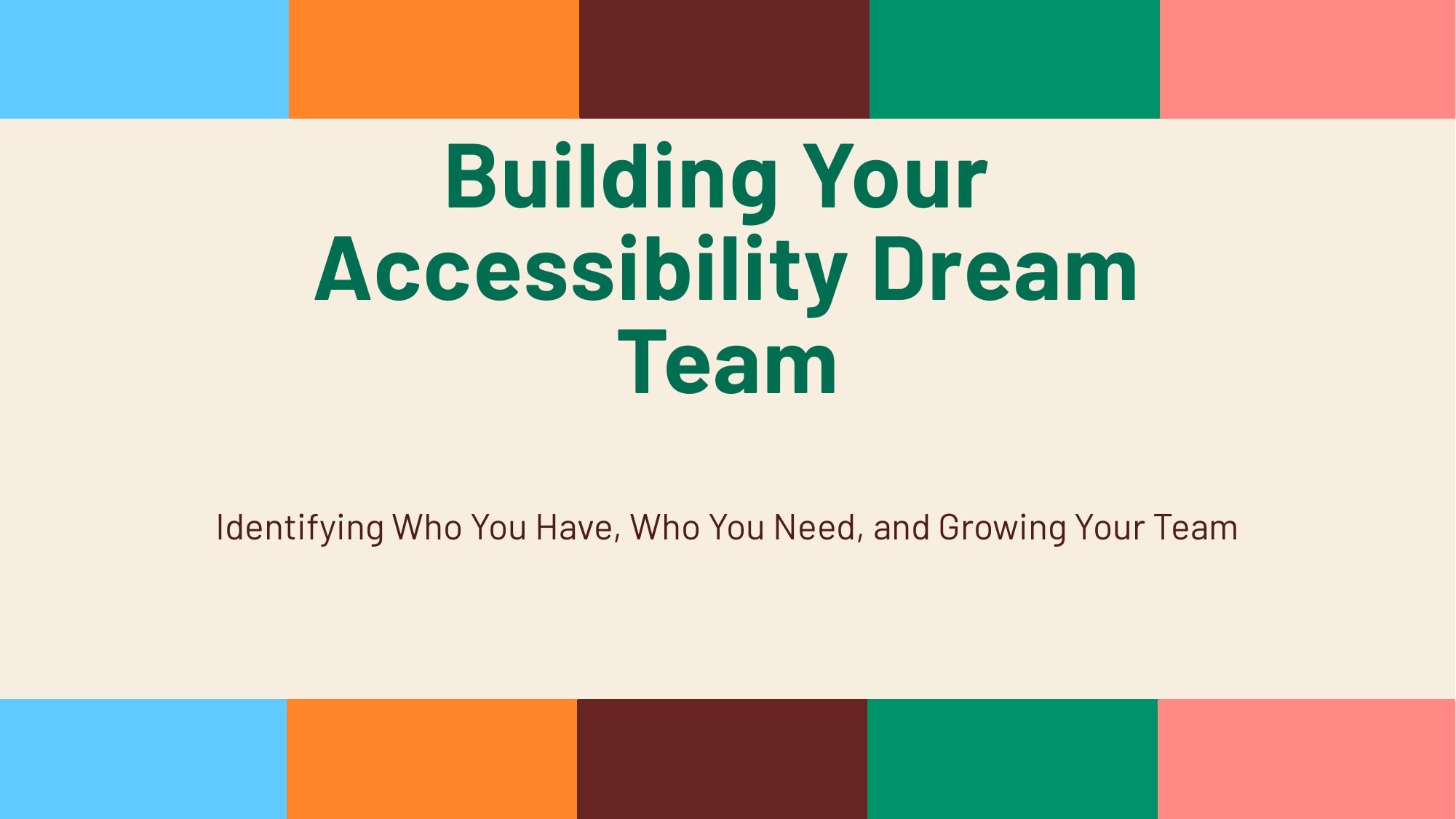

# Building Your Accessibility Dream Team
Identifying Who You Have, Who You Need, and Growing Your Team